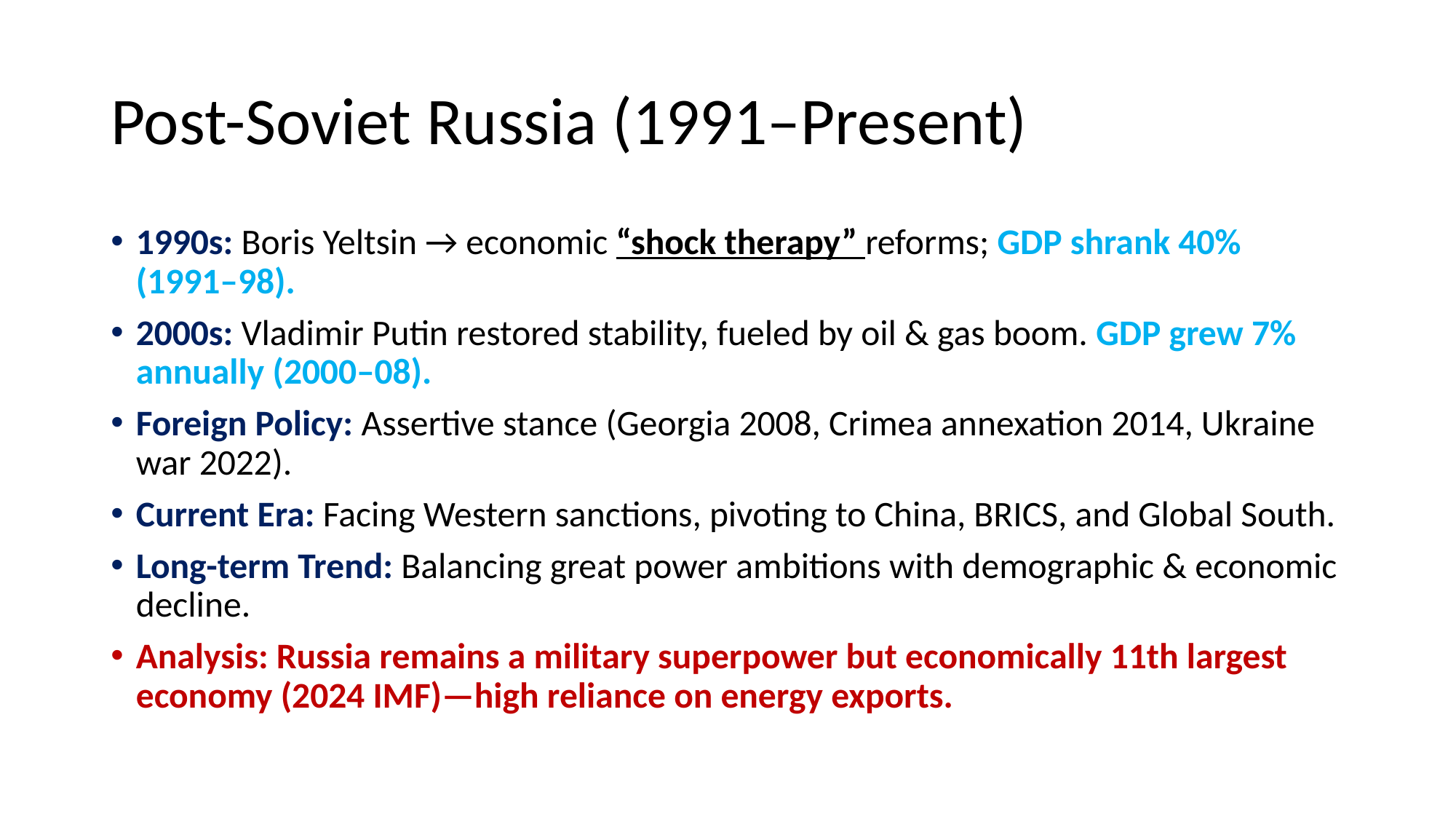

# Post-Soviet Russia (1991–Present)
1990s: Boris Yeltsin → economic “shock therapy” reforms; GDP shrank 40% (1991–98).
2000s: Vladimir Putin restored stability, fueled by oil & gas boom. GDP grew 7% annually (2000–08).
Foreign Policy: Assertive stance (Georgia 2008, Crimea annexation 2014, Ukraine war 2022).
Current Era: Facing Western sanctions, pivoting to China, BRICS, and Global South.
Long-term Trend: Balancing great power ambitions with demographic & economic decline.
Analysis: Russia remains a military superpower but economically 11th largest economy (2024 IMF)—high reliance on energy exports.